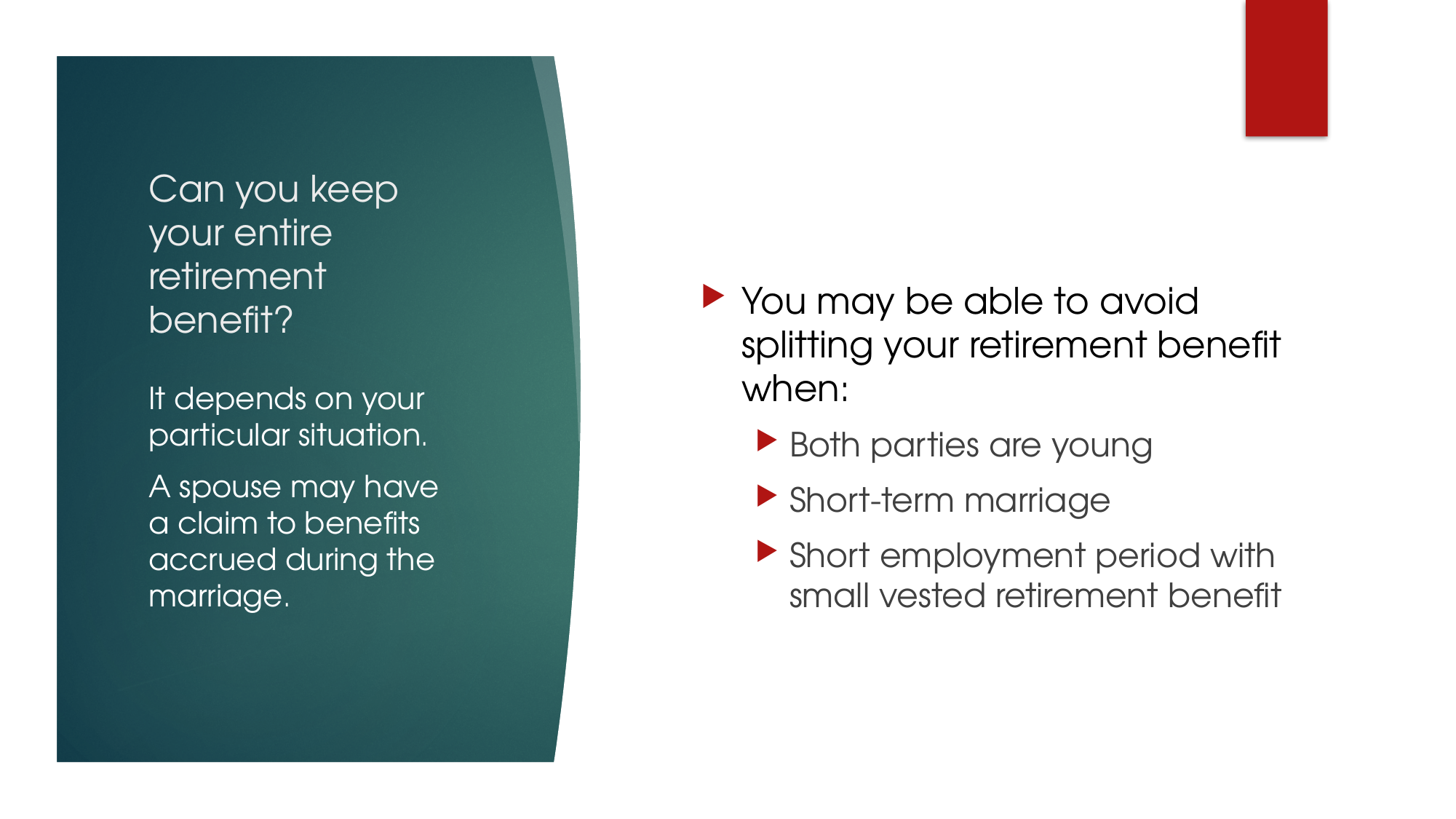

# Can you keep your entire retirement benefit?
You may be able to avoid splitting your retirement benefit when:
Both parties are young
Short-term marriage
Short employment period with small vested retirement benefit
It depends on your particular situation.
A spouse may have a claim to benefits accrued during the marriage.